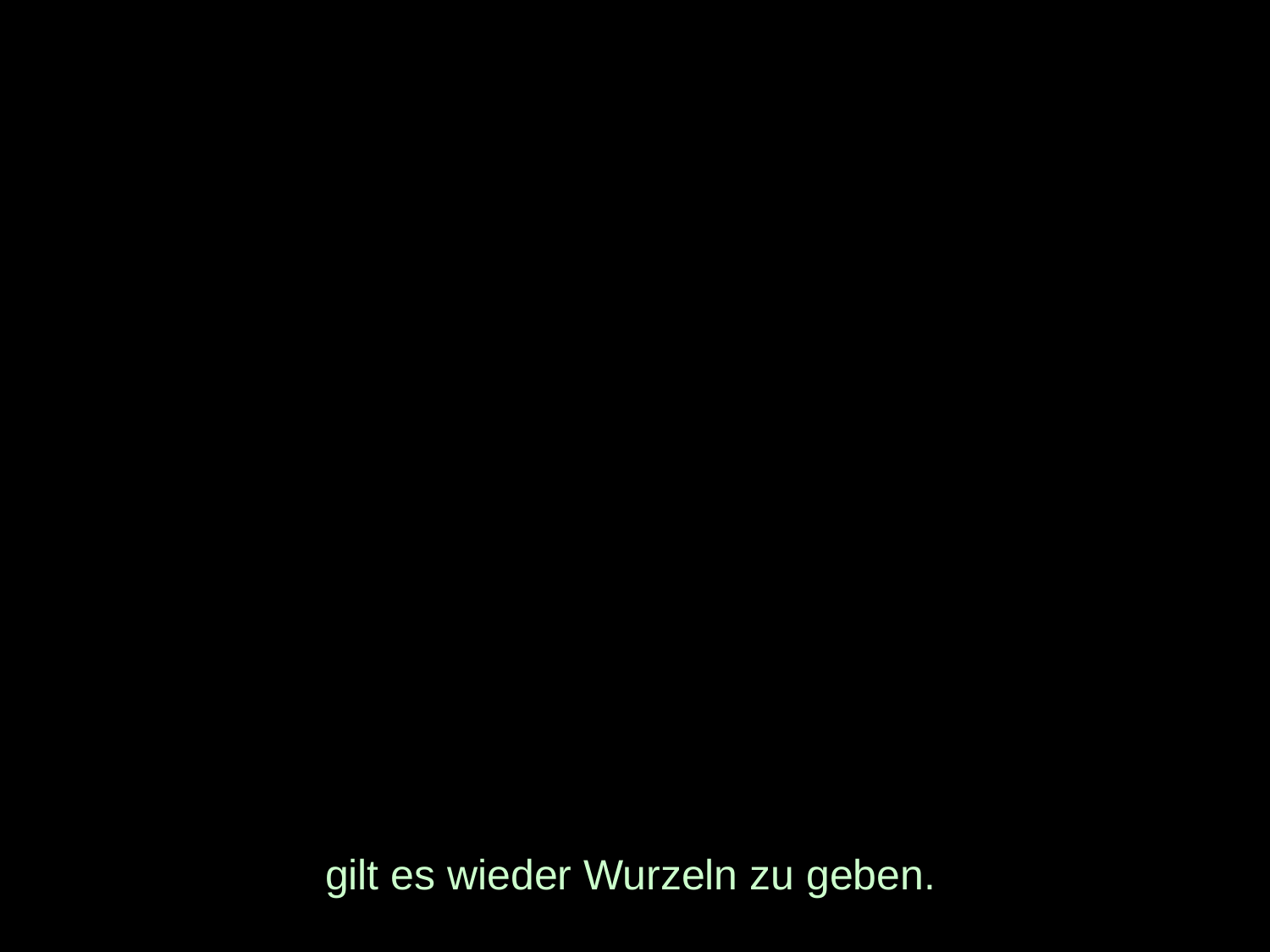

# gilt es wieder Wurzeln zu geben.